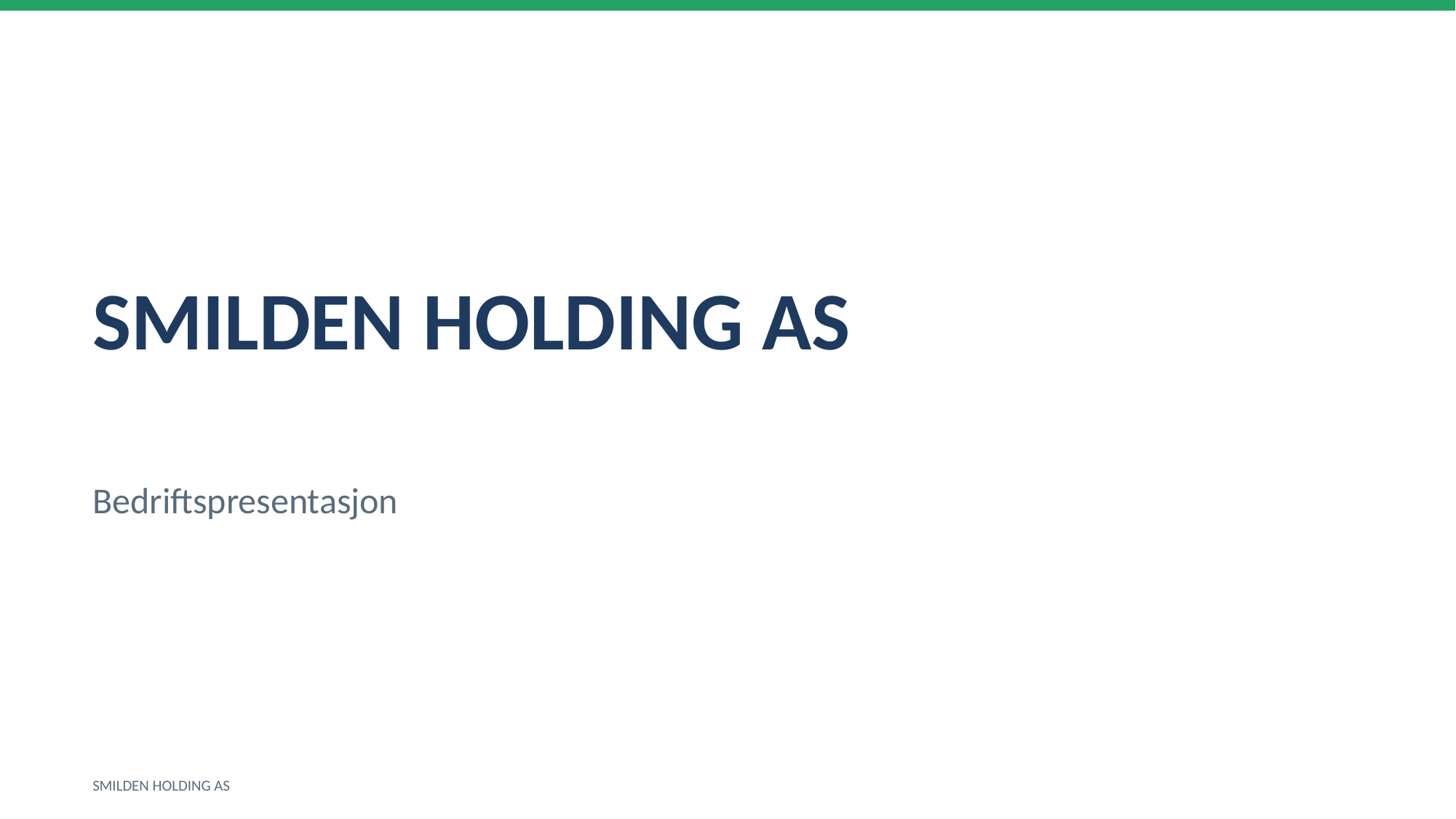

SMILDEN HOLDING AS
Bedriftspresentasjon
SMILDEN HOLDING AS